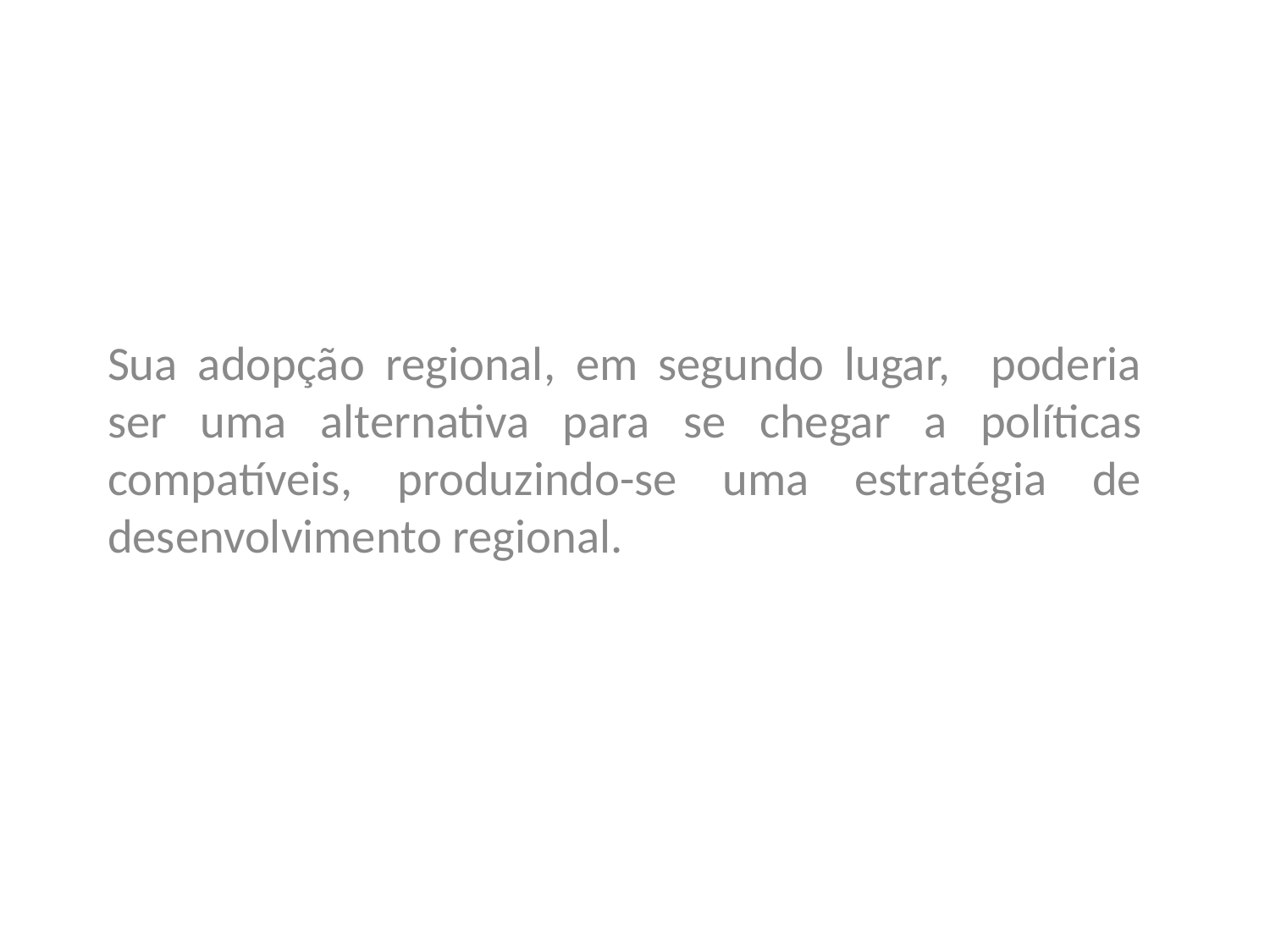

Sua adopção regional, em segundo lugar,  poderia ser uma alternativa para se chegar a políticas compatíveis, produzindo-se uma estratégia de desenvolvimento regional.